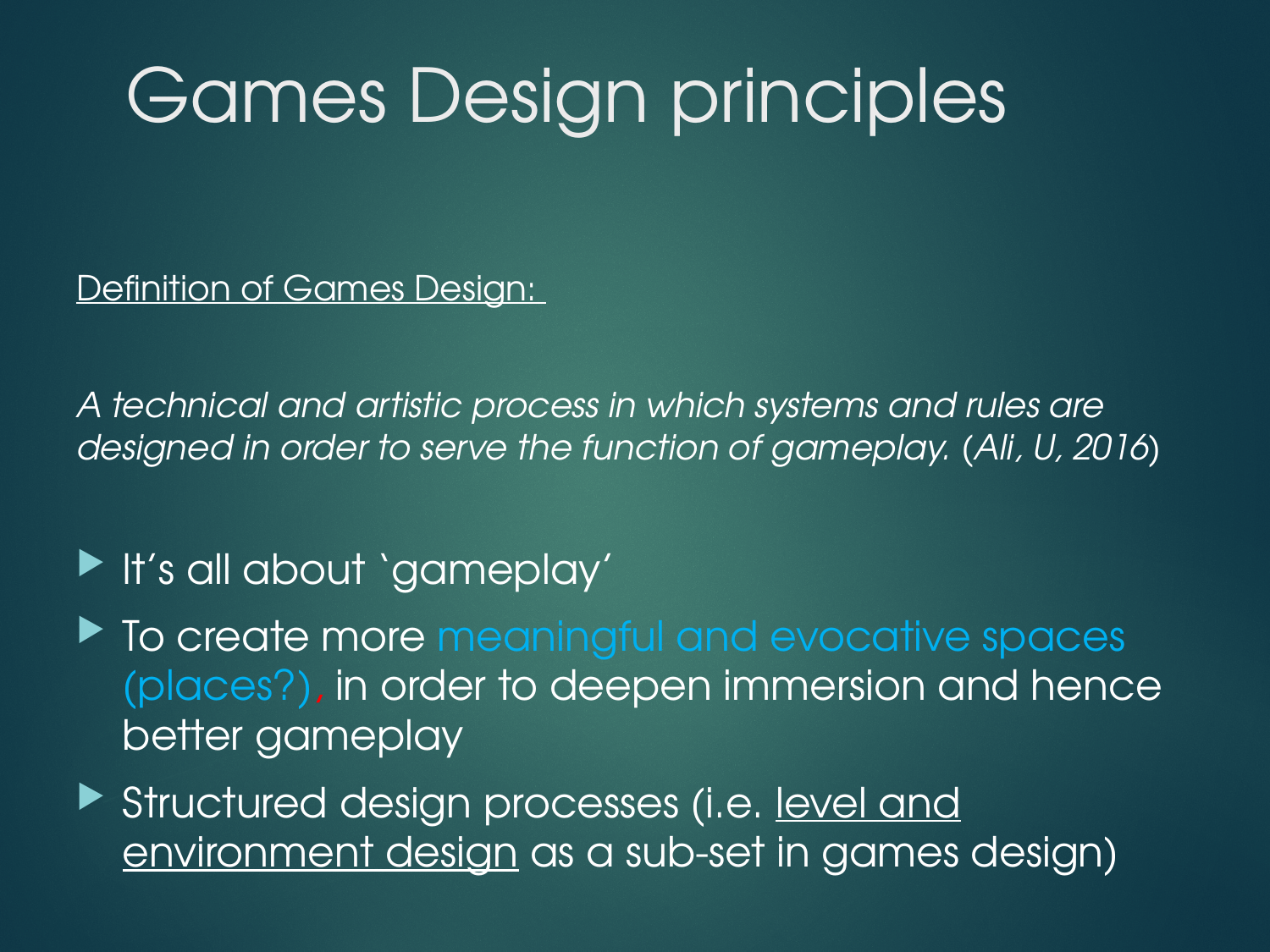

# Games Design principles

Definition of Games Design:

A technical and artistic process in which systems and rules are designed in order to serve the function of gameplay. (Ali, U, 2016)

It’s all about ‘gameplay’
To create more meaningful and evocative spaces (places?), in order to deepen immersion and hence better gameplay
Structured design processes (i.e. level and environment design as a sub-set in games design)